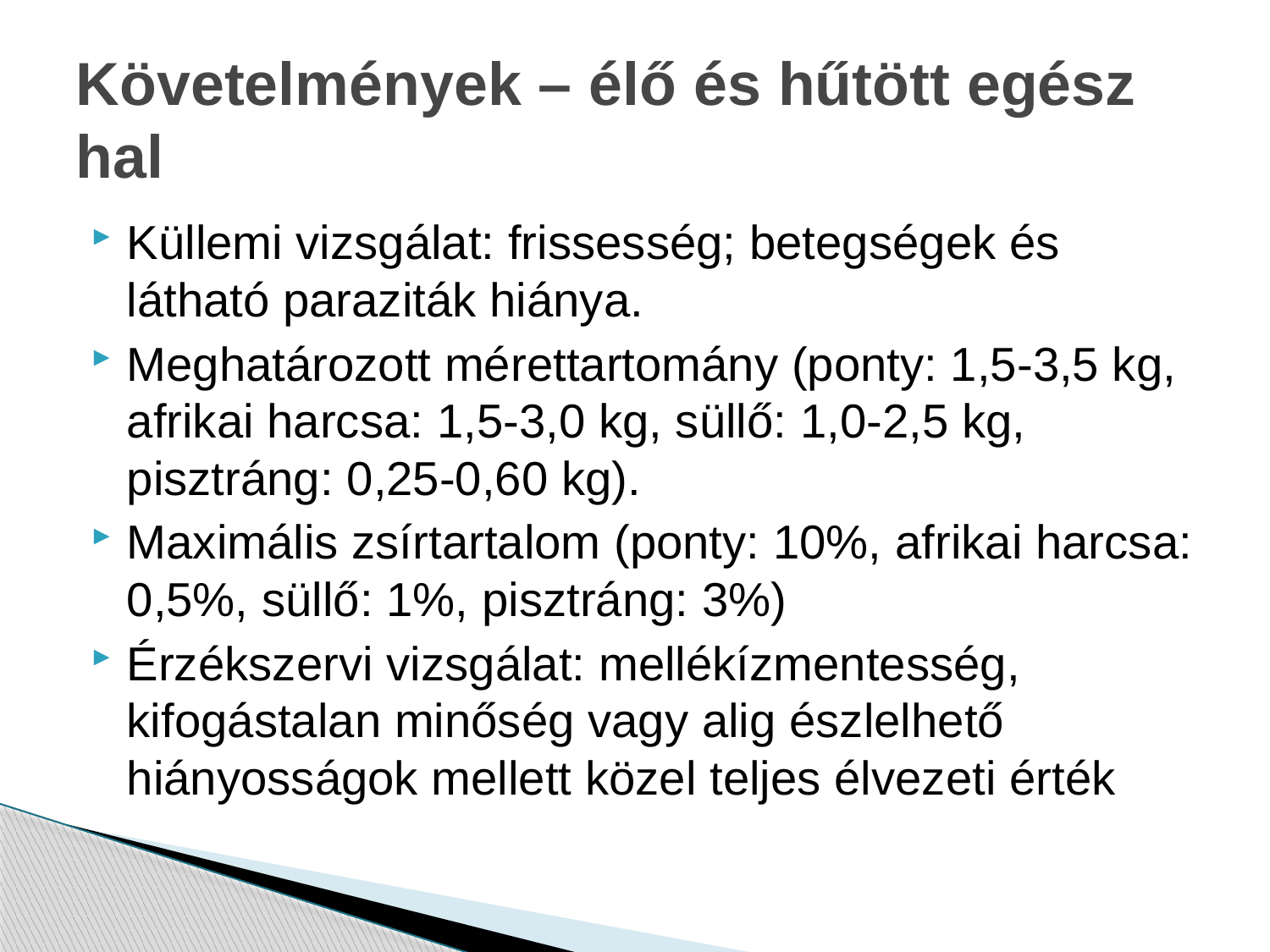

# Követelmények – élő és hűtött egész hal
Küllemi vizsgálat: frissesség; betegségek és látható paraziták hiánya.
Meghatározott mérettartomány (ponty: 1,5-3,5 kg, afrikai harcsa: 1,5-3,0 kg, süllő: 1,0-2,5 kg, pisztráng: 0,25-0,60 kg).
Maximális zsírtartalom (ponty: 10%, afrikai harcsa: 0,5%, süllő: 1%, pisztráng: 3%)
Érzékszervi vizsgálat: mellékízmentesség, kifogástalan minőség vagy alig észlelhető hiányosságok mellett közel teljes élvezeti érték